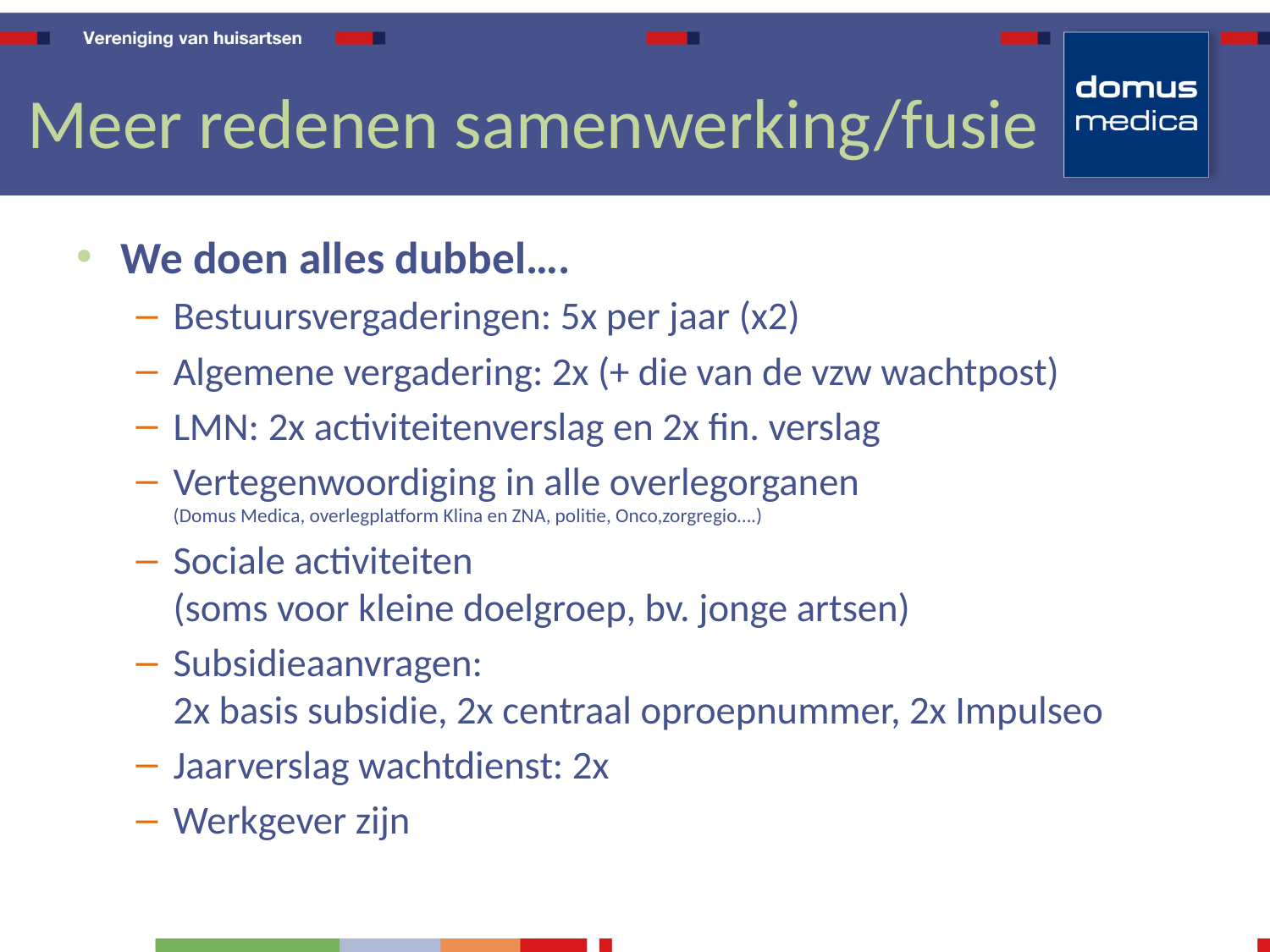

# Meer redenen samenwerking/fusie
We doen alles dubbel….
Bestuursvergaderingen: 5x per jaar (x2)
Algemene vergadering: 2x (+ die van de vzw wachtpost)
LMN: 2x activiteitenverslag en 2x fin. verslag
Vertegenwoordiging in alle overlegorganen
(Domus Medica, overlegplatform Klina en ZNA, politie, Onco,zorgregio….)
Sociale activiteiten
(soms voor kleine doelgroep, bv. jonge artsen)
Subsidieaanvragen:
2x basis subsidie, 2x centraal oproepnummer, 2x Impulseo
Jaarverslag wachtdienst: 2x
Werkgever zijn